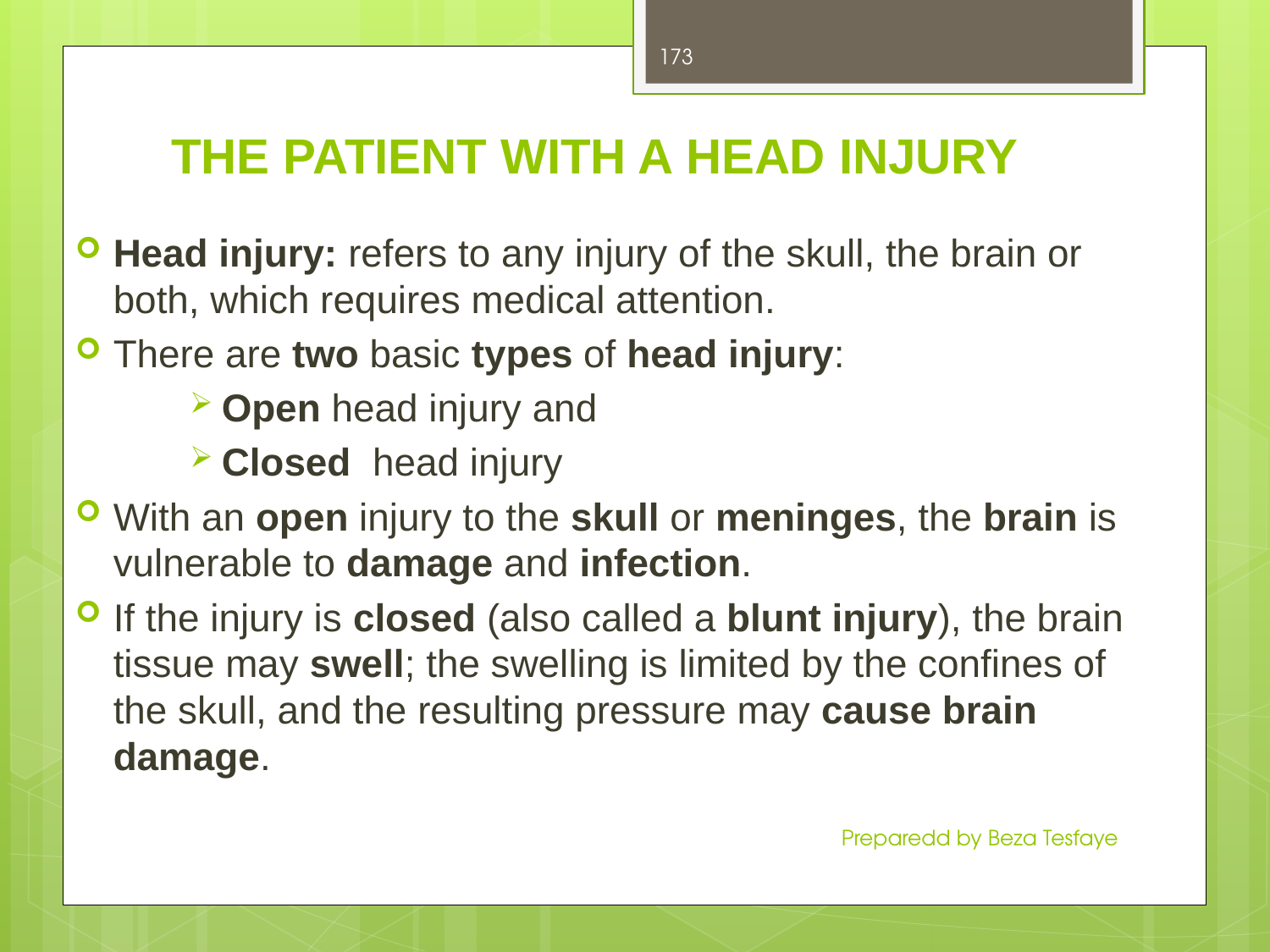

173
# THE PATIENT WITH A HEAD INJURY
Head injury: refers to any injury of the skull, the brain or both, which requires medical attention.
There are two basic types of head injury:
Open head injury and
Closed  head injury
With an open injury to the skull or meninges, the brain is vulnerable to damage and infection.
If the injury is closed (also called a blunt injury), the brain tissue may swell; the swelling is limited by the confines of the skull, and the resulting pressure may cause brain damage.

Preparedd by Beza Tesfaye